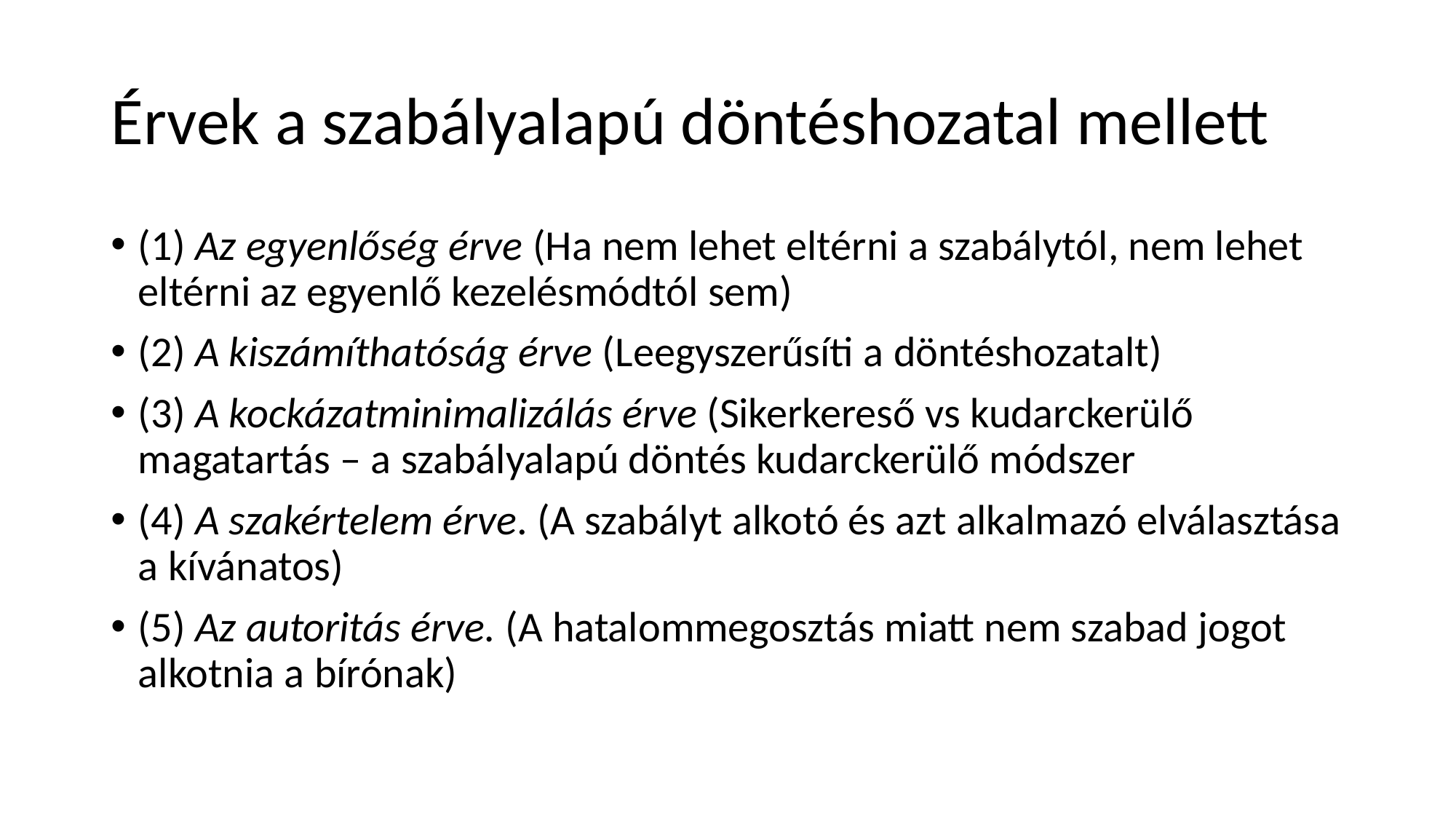

# Érvek a szabályalapú döntéshozatal mellett
(1) Az egyenlőség érve (Ha nem lehet eltérni a szabálytól, nem lehet eltérni az egyenlő kezelésmódtól sem)
(2) A kiszámíthatóság érve (Leegyszerűsíti a döntéshozatalt)
(3) A kockázatminimalizálás érve (Sikerkereső vs kudarckerülő magatartás – a szabályalapú döntés kudarckerülő módszer
(4) A szakértelem érve. (A szabályt alkotó és azt alkalmazó elválasztása a kívánatos)
(5) Az autoritás érve. (A hatalommegosztás miatt nem szabad jogot alkotnia a bírónak)